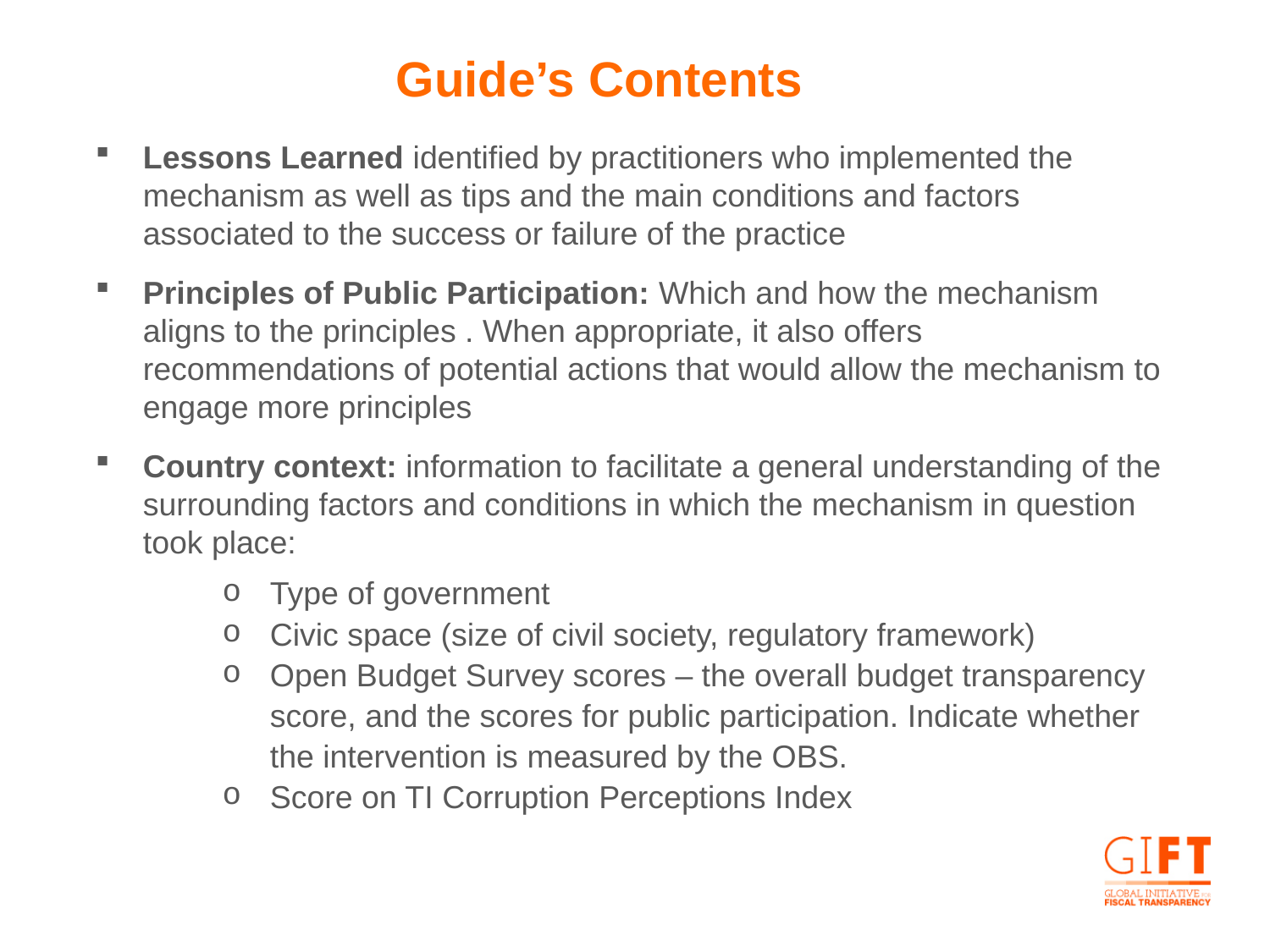

Guide’s Contents
Lessons Learned identified by practitioners who implemented the mechanism as well as tips and the main conditions and factors associated to the success or failure of the practice
Principles of Public Participation: Which and how the mechanism aligns to the principles . When appropriate, it also offers recommendations of potential actions that would allow the mechanism to engage more principles
Country context: information to facilitate a general understanding of the surrounding factors and conditions in which the mechanism in question took place:
Type of government
Civic space (size of civil society, regulatory framework)
Open Budget Survey scores – the overall budget transparency score, and the scores for public participation. Indicate whether the intervention is measured by the OBS.
Score on TI Corruption Perceptions Index